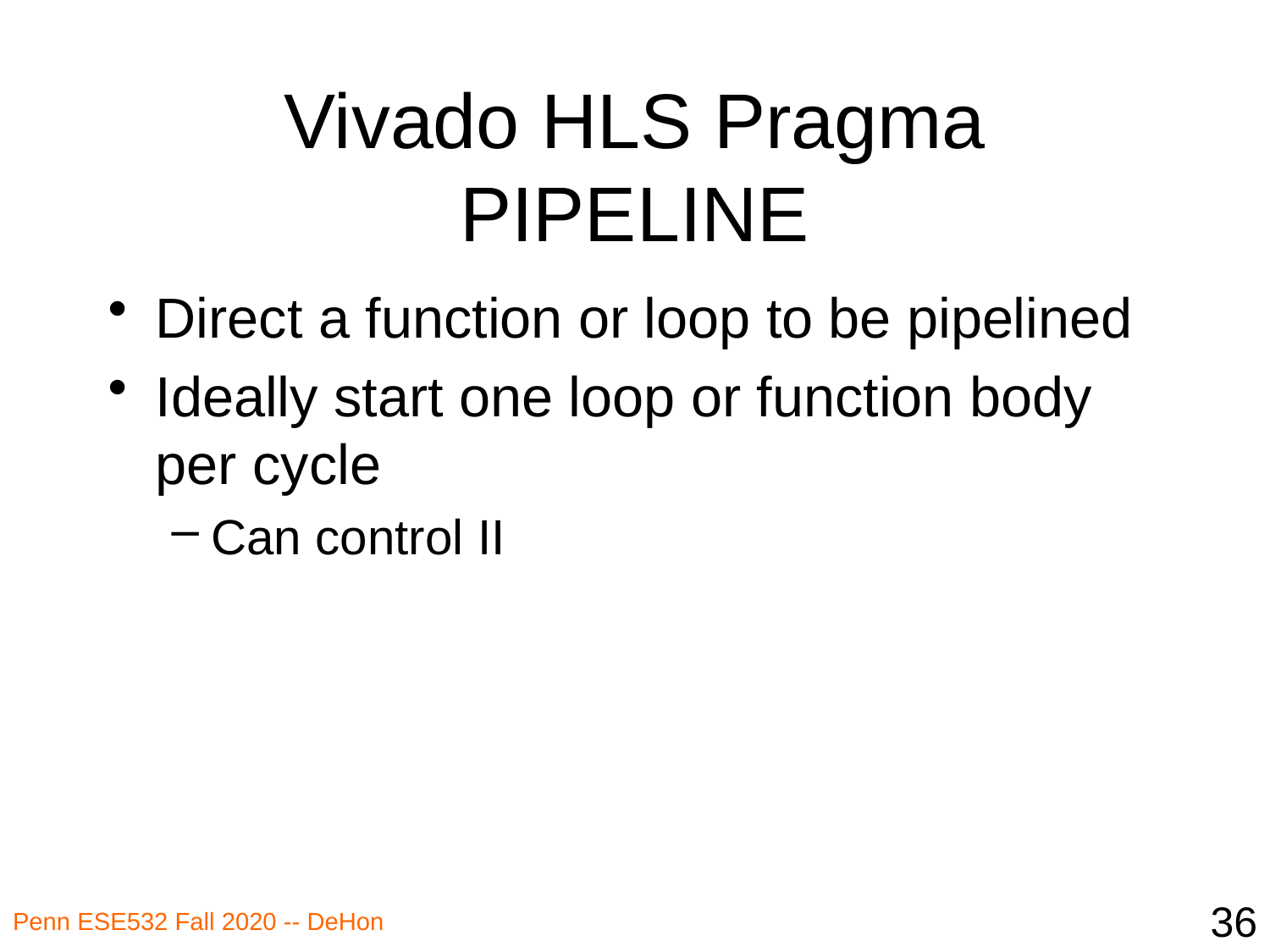

# Vivado HLS Pragma PIPELINE
Direct a function or loop to be pipelined
Ideally start one loop or function body per cycle
Can control II

36
Penn ESE532 Fall 2020 -- DeHon